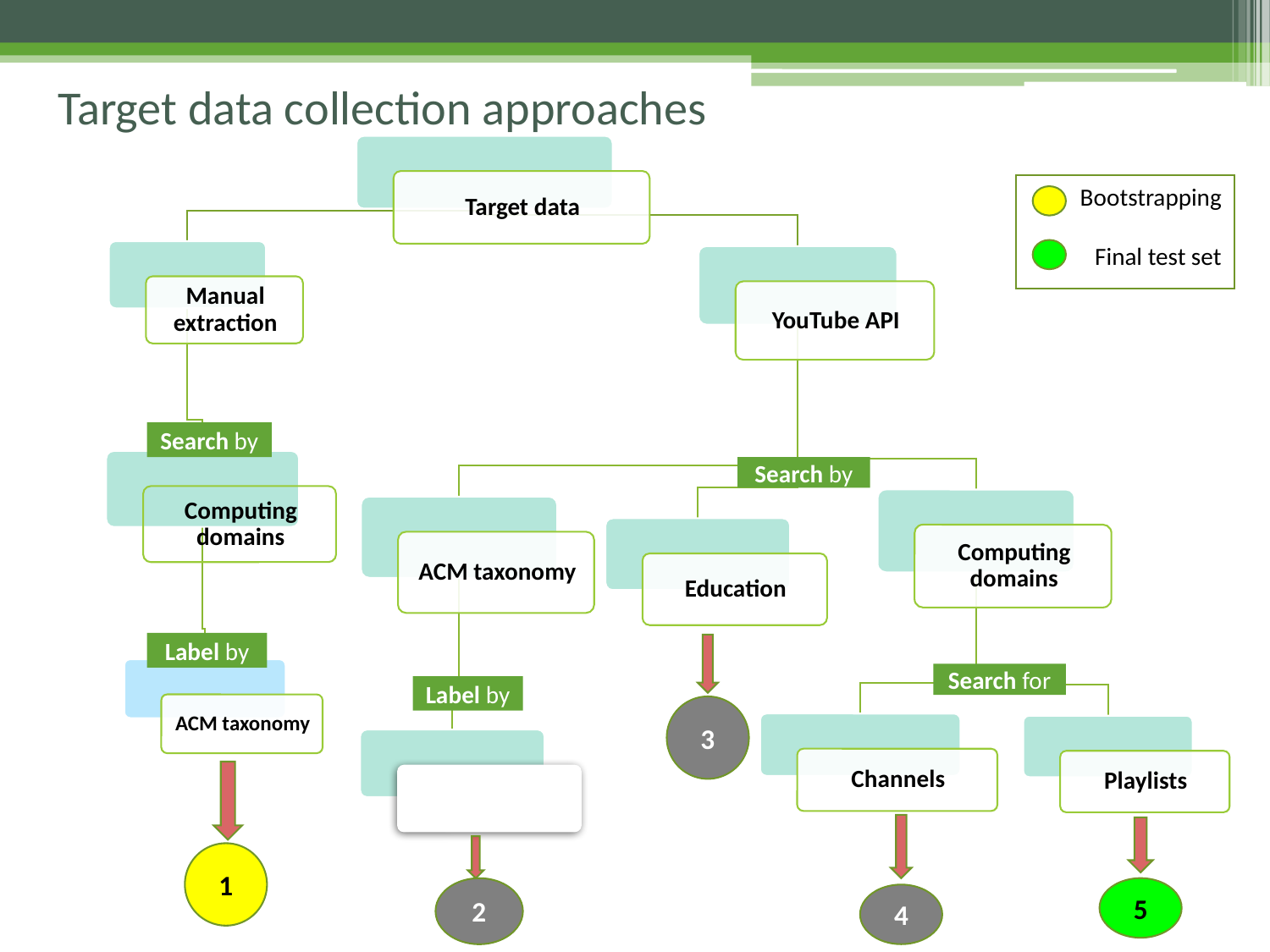

# Target data collection approaches
Target data
Manual extraction
Computing domains
ACM taxonomy
YouTube API
ACM taxonomy
ACM taxonomy
Education
Computing domains
Channels
Playlists
Bootstrapping

Final test set

Search by
Search by
Label by

Search for
Label by
3

1
2
5
4